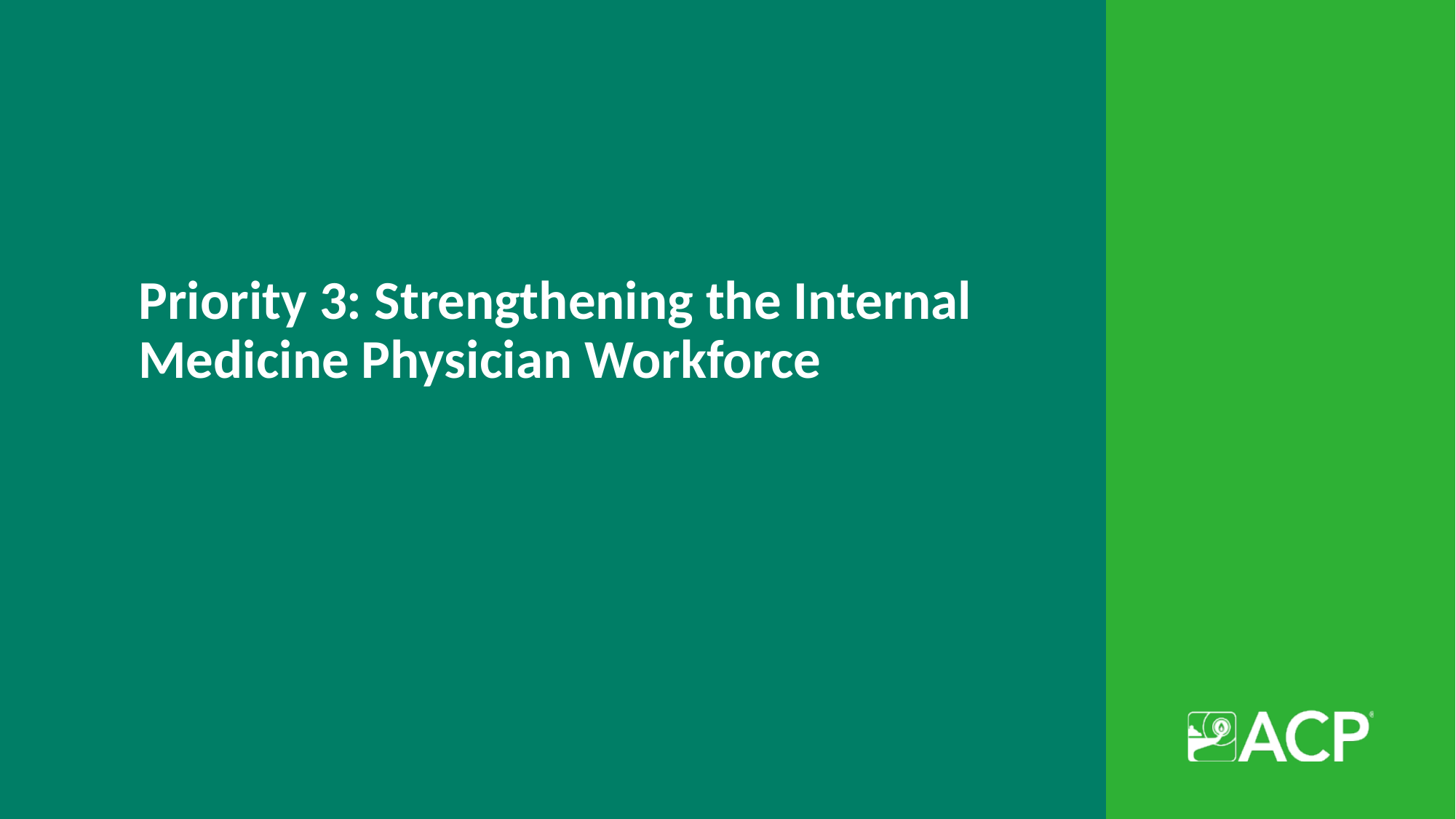

# Priority 3: Strengthening the Internal Medicine Physician Workforce

12